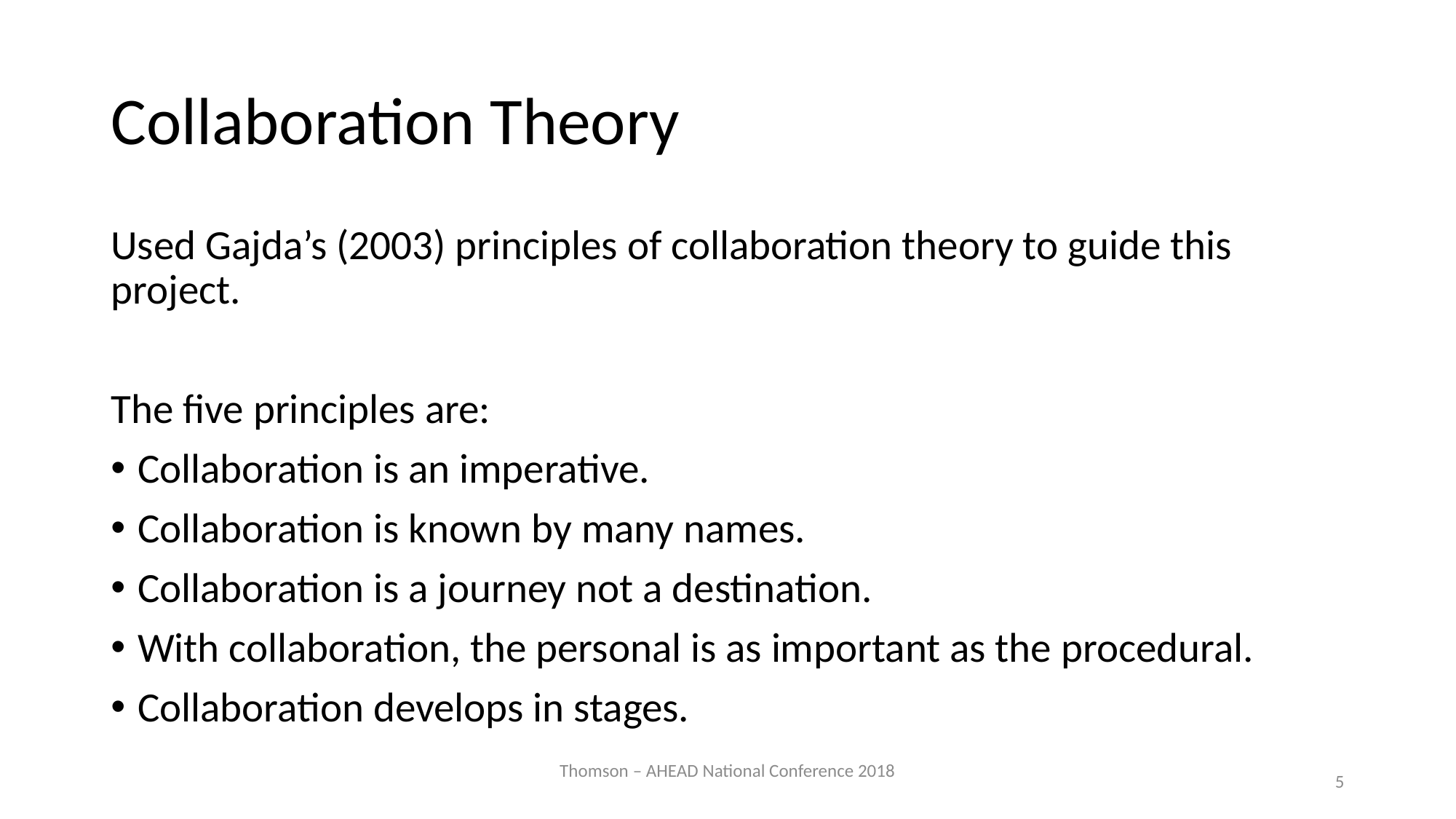

# Collaboration Theory
Used Gajda’s (2003) principles of collaboration theory to guide this project.

The five principles are:
Collaboration is an imperative.
Collaboration is known by many names.
Collaboration is a journey not a destination.
With collaboration, the personal is as important as the procedural.
Collaboration develops in stages.

Thomson – AHEAD National Conference 2018

5